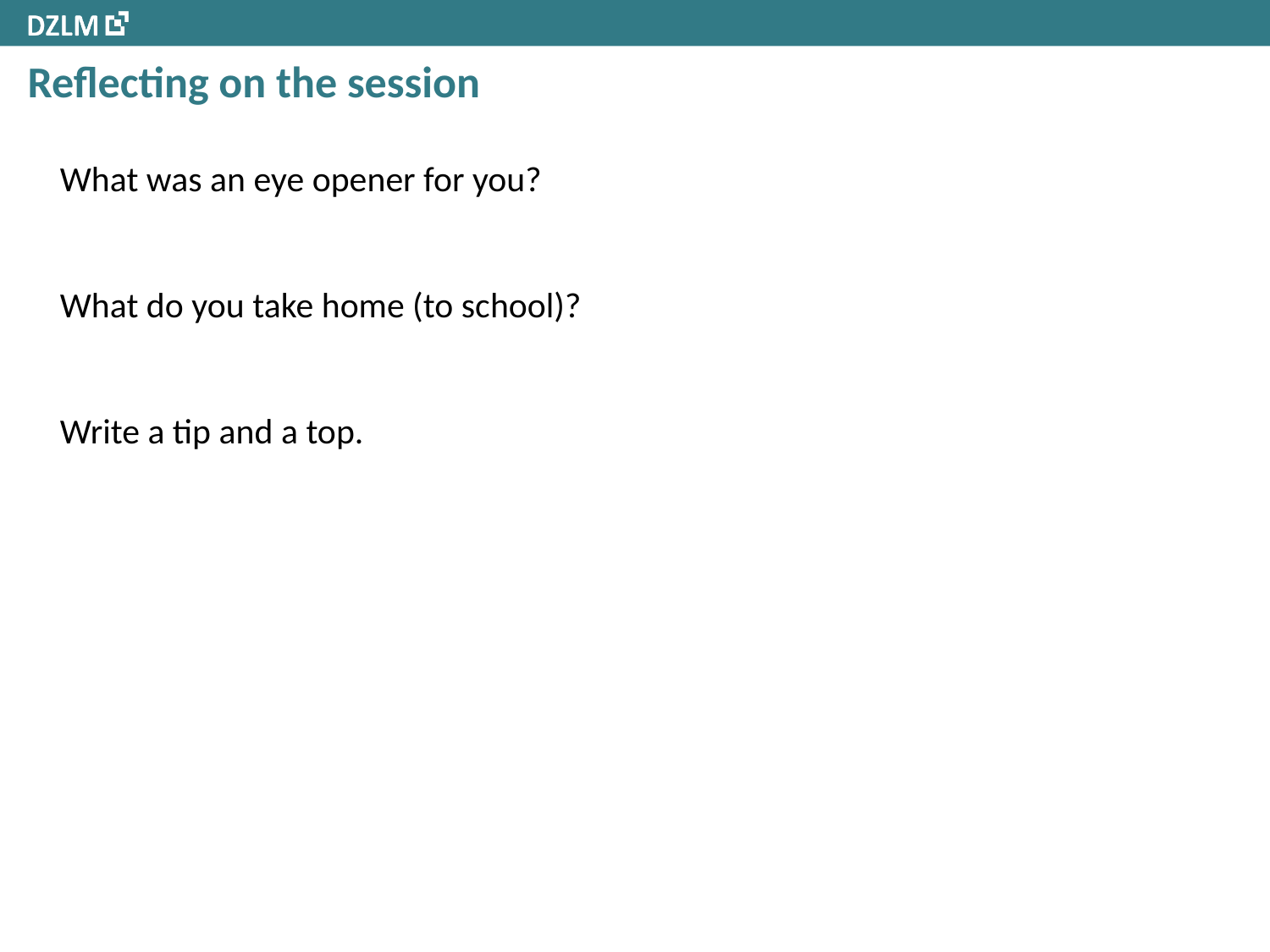

# Reflecting on the session
What was an eye opener for you?

What do you take home (to school)?

Write a tip and a top.